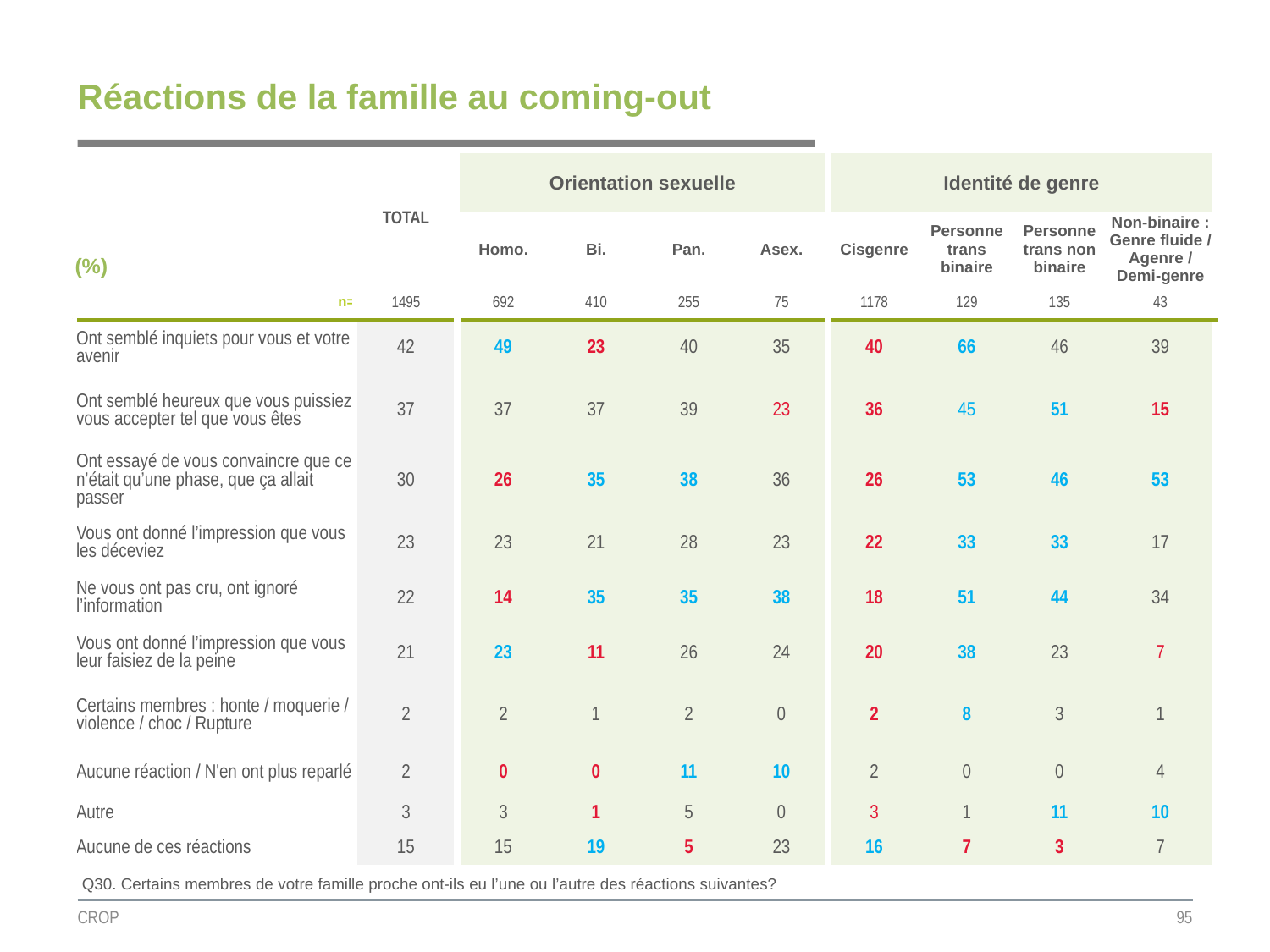

# Réactions de la famille au coming-out
|  | TOTAL | Orientation sexuelle |  |  |  | Identité de genre |  |  |  |
| --- | --- | --- | --- | --- | --- | --- | --- | --- | --- |
| (%) |  |  |  |  |  |  |  |  |  |
|  |  | Homo. | Bi. | Pan. | Asex. | Cisgenre | Personne trans binaire | Personne trans non binaire | Non-binaire : Genre fluide / Agenre / Demi-genre |
| n= | 1495 | 692 | 410 | 255 | 75 | 1178 | 129 | 135 | 43 |
| Ont semblé inquiets pour vous et votre avenir | 42 | 49 | 23 | 40 | 35 | 40 | 66 | 46 | 39 |
| Ont semblé heureux que vous puissiez vous accepter tel que vous êtes | 37 | 37 | 37 | 39 | 23 | 36 | 45 | 51 | 15 |
| Ont essayé de vous convaincre que ce n’était qu’une phase, que ça allait passer | 30 | 26 | 35 | 38 | 36 | 26 | 53 | 46 | 53 |
| Vous ont donné l’impression que vous les déceviez | 23 | 23 | 21 | 28 | 23 | 22 | 33 | 33 | 17 |
| Ne vous ont pas cru, ont ignoré l’information | 22 | 14 | 35 | 35 | 38 | 18 | 51 | 44 | 34 |
| Vous ont donné l’impression que vous leur faisiez de la peine | 21 | 23 | 11 | 26 | 24 | 20 | 38 | 23 | 7 |
| Certains membres : honte / moquerie / violence / choc / Rupture | 2 | 2 | 1 | 2 | 0 | 2 | 8 | 3 | 1 |
| Aucune réaction / N'en ont plus reparlé | 2 | 0 | 0 | 11 | 10 | 2 | 0 | 0 | 4 |
| Autre | 3 | 3 | 1 | 5 | 0 | 3 | 1 | 11 | 10 |
| Aucune de ces réactions | 15 | 15 | 19 | 5 | 23 | 16 | 7 | 3 | 7 |
Q30. Certains membres de votre famille proche ont-ils eu l’une ou l’autre des réactions suivantes?
CROP
95